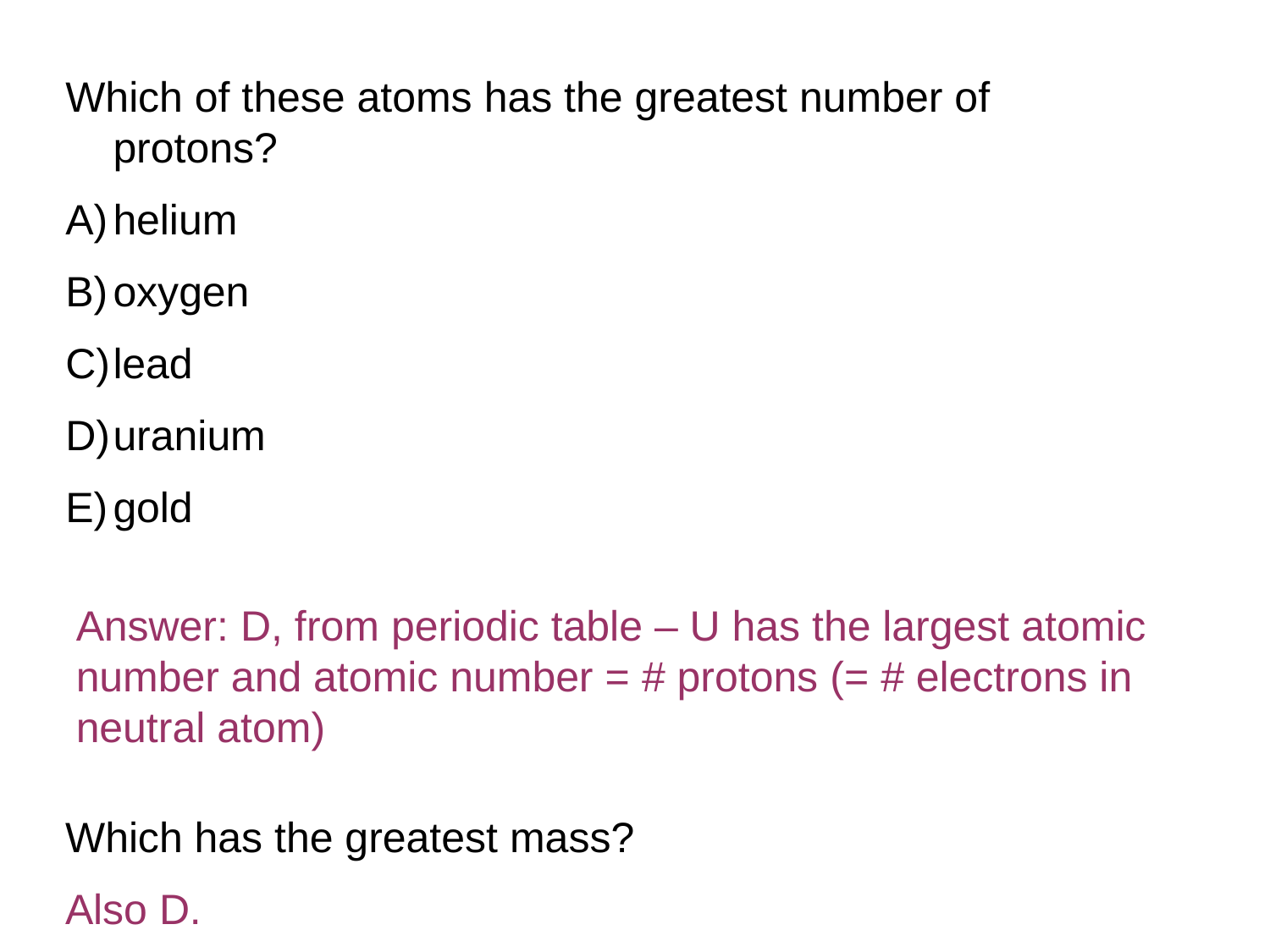

Which of these atoms has the greatest number of protons?
helium
oxygen
lead
uranium
gold

Answer: D, from periodic table – U has the largest atomic number and atomic number = # protons (= # electrons in neutral atom)
Which has the greatest mass?
Also D.